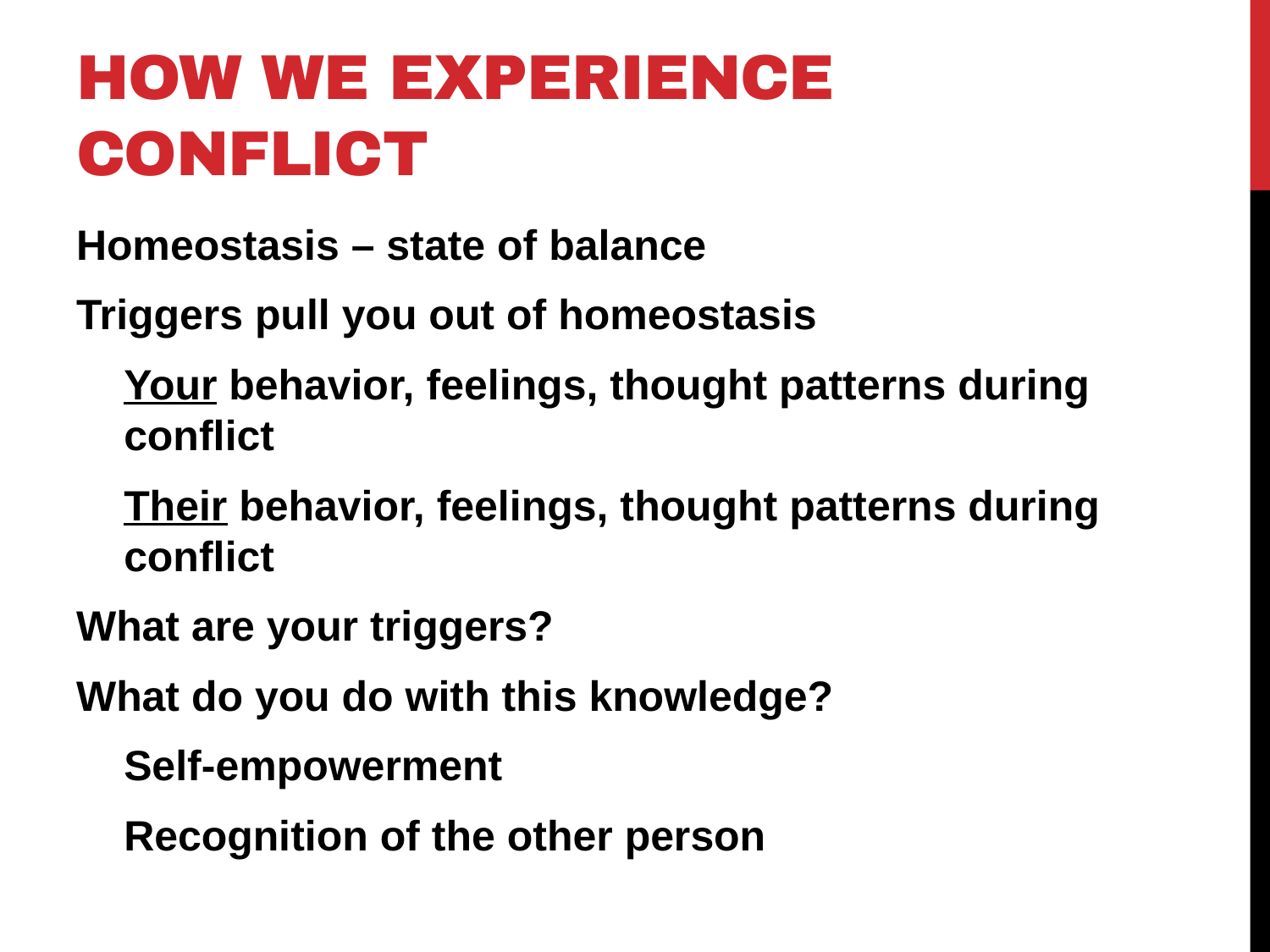

# How we experience conflict
Homeostasis – state of balance
Triggers pull you out of homeostasis
	Your behavior, feelings, thought patterns during conflict
	Their behavior, feelings, thought patterns during conflict
What are your triggers?
What do you do with this knowledge?
	Self-empowerment
	Recognition of the other person